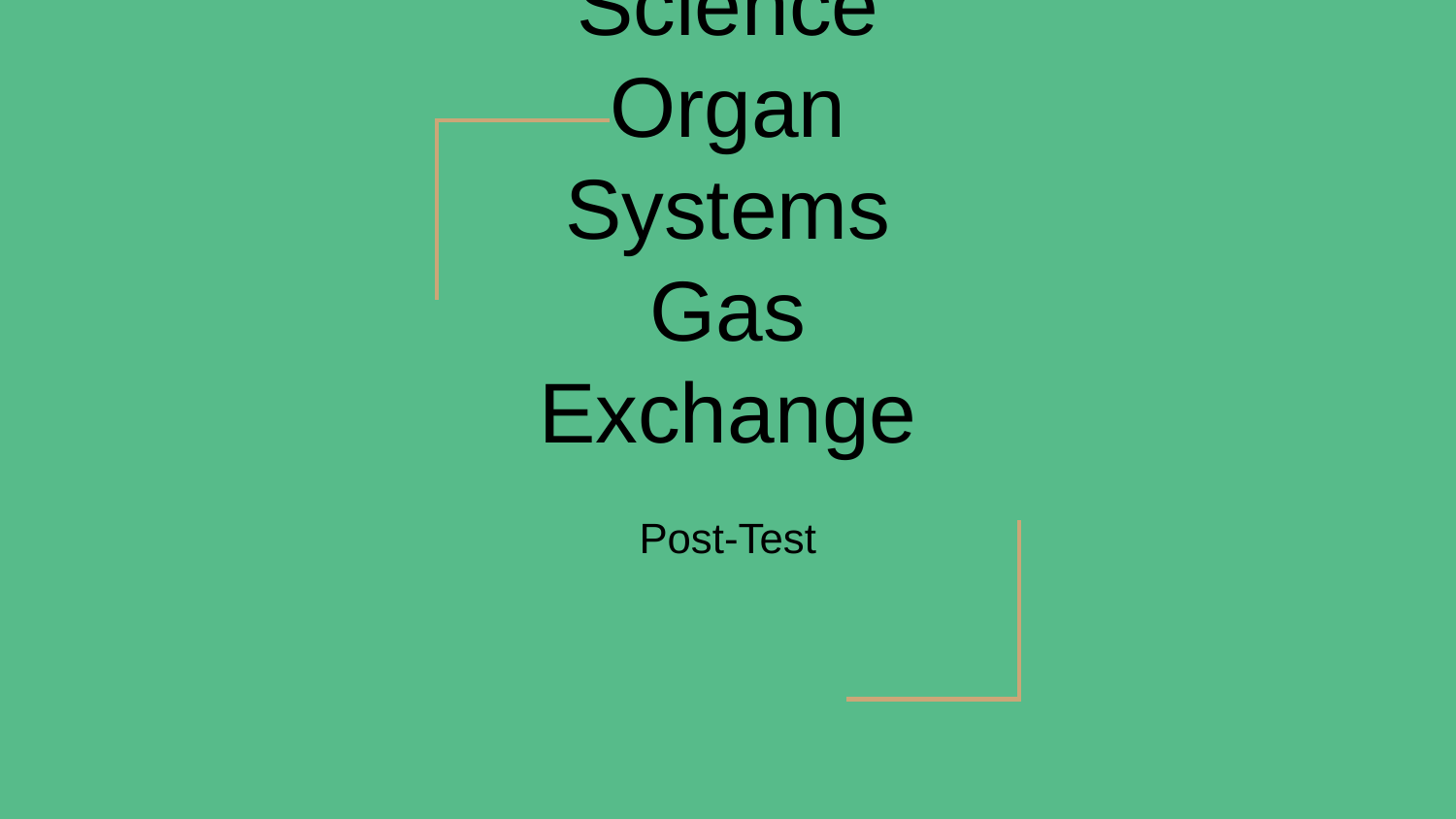

# Life Science Organ Systems Gas Exchange
Post-Test